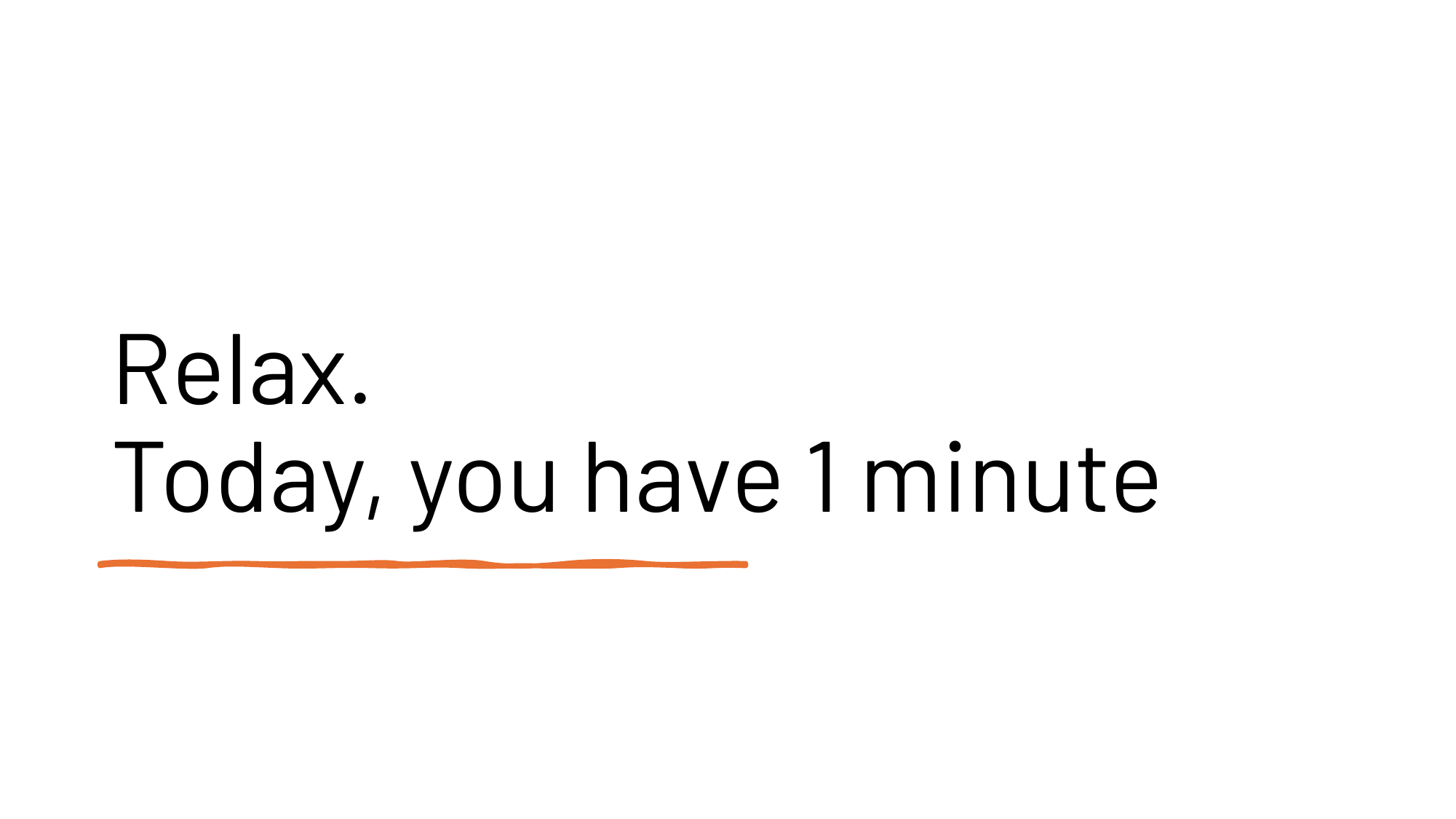

# Relax. Today, you have 1 minute